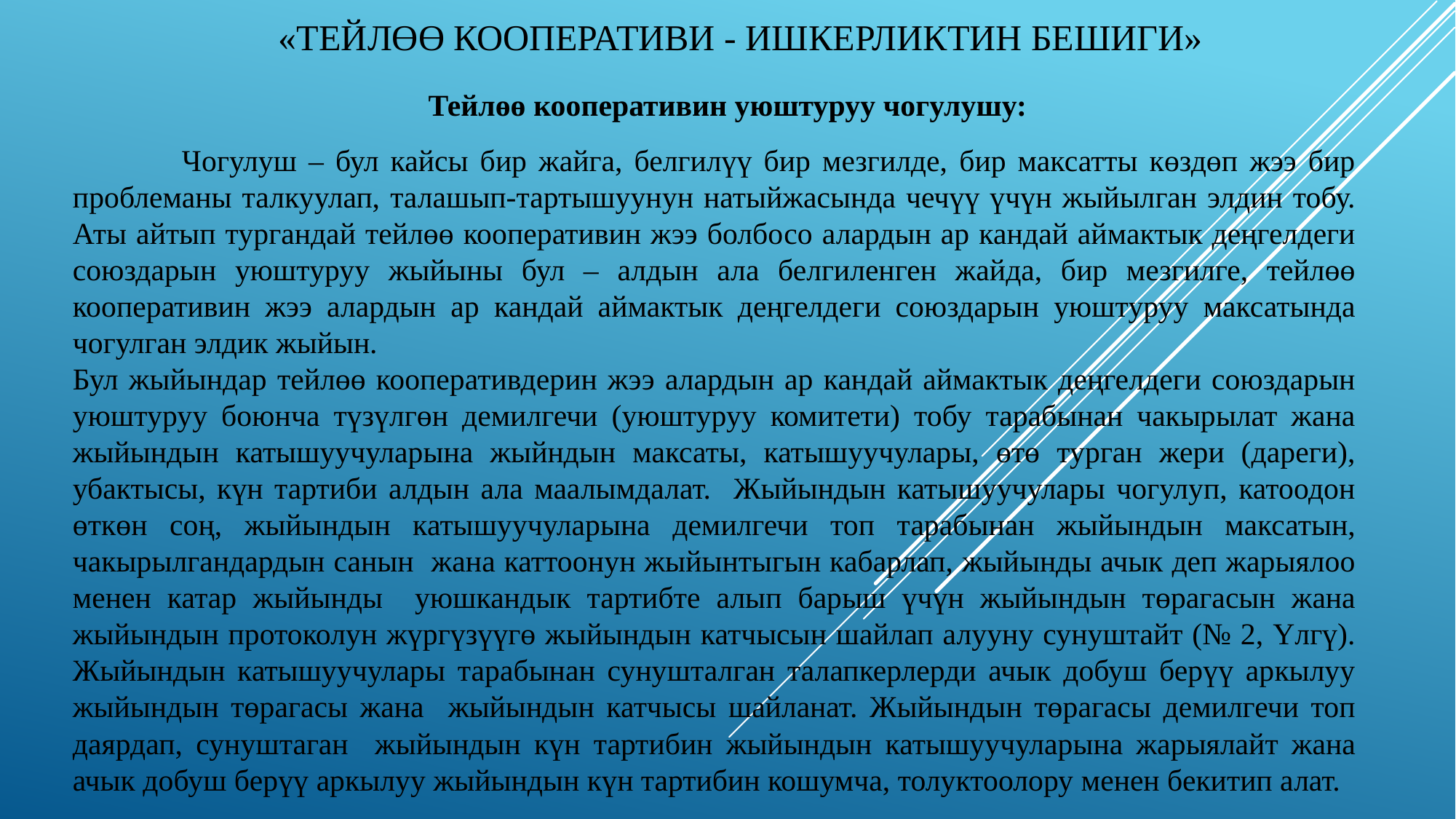

# «Тейлөө кооперативи - ишкерликтин бешиги»
Тейлөө кооперативин уюштуруу чогулушу:
	Чогулуш – бул кайсы бир жайга, белгилүү бир мезгилде, бир максатты көздөп жээ бир проблеманы талкуулап, талашып-тартышуунун натыйжасында чечүү үчүн жыйылган элдин тобу. Аты айтып тургандай тейлөө кооперативин жээ болбосо алардын ар кандай аймактык деңгелдеги союздарын уюштуруу жыйыны бул – алдын ала белгиленген жайда, бир мезгилге, тейлөө кооперативин жээ алардын ар кандай аймактык деңгелдеги союздарын уюштуруу максатында чогулган элдик жыйын.
Бул жыйындар тейлөө кооперативдерин жээ алардын ар кандай аймактык деңгелдеги союздарын уюштуруу боюнча түзүлгөн демилгечи (уюштуруу комитети) тобу тарабынан чакырылат жана жыйындын катышуучуларына жыйндын максаты, катышуучулары, өтө турган жери (дареги), убактысы, күн тартиби алдын ала маалымдалат.  Жыйындын катышуучулары чогулуп, катоодон өткөн соң, жыйындын катышуучуларына демилгечи топ тарабынан жыйындын максатын, чакырылгандардын санын  жана каттоонун жыйынтыгын кабарлап, жыйынды ачык деп жарыялоо менен катар жыйынды  уюшкандык тартибте алып барыш үчүн жыйындын төрагасын жана жыйындын протоколун жүргүзүүгө жыйындын катчысын шайлап алууну сунуштайт (№ 2, Үлгү). Жыйындын катышуучулары тарабынан сунушталган талапкерлерди ачык добуш берүү аркылуу жыйындын төрагасы жана  жыйындын катчысы шайланат. Жыйындын төрагасы демилгечи топ даярдап, сунуштаган  жыйындын күн тартибин жыйындын катышуучуларына жарыялайт жана ачык добуш берүү аркылуу жыйындын күн тартибин кошумча, толуктоолору менен бекитип алат.